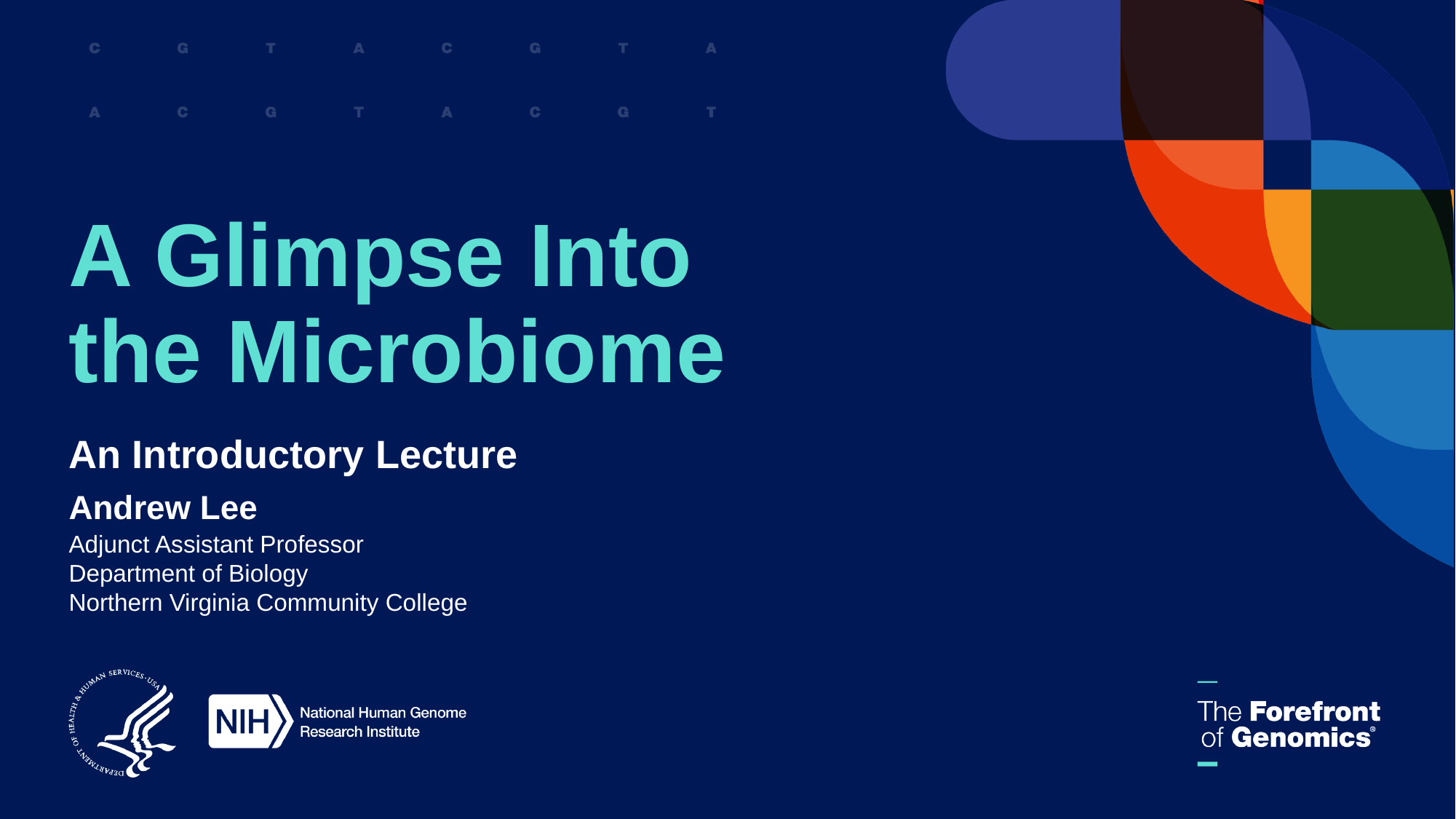

# A Glimpse Into the Microbiome
An Introductory Lecture
Andrew Lee
Adjunct Assistant Professor
Department of Biology
Northern Virginia Community College